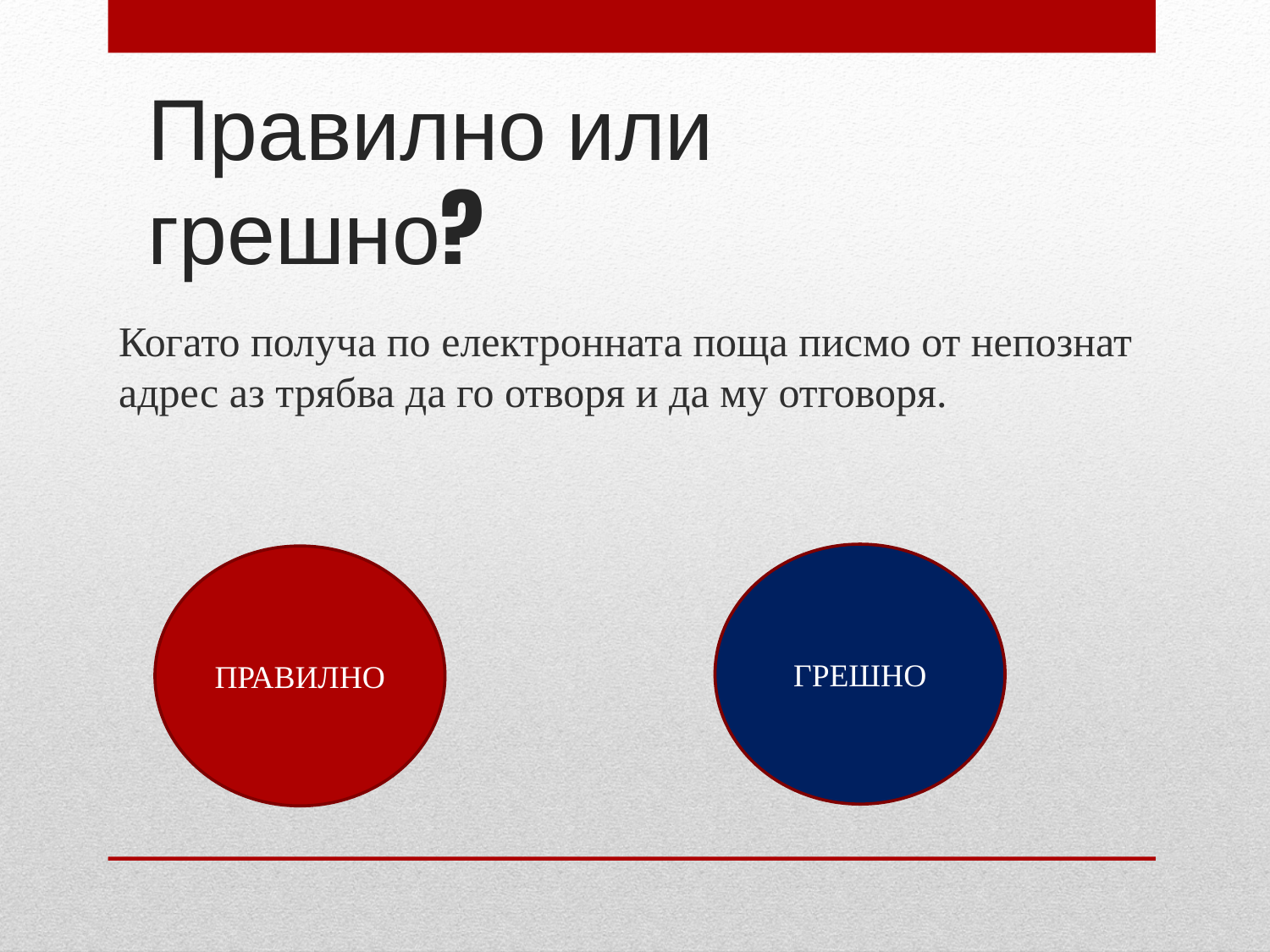

# Правилно или грешно?
Когато получа по електронната поща писмо от непознат адрес аз трябва да го отворя и да му отговоря.
ГРЕШНО
ПРАВИЛНО